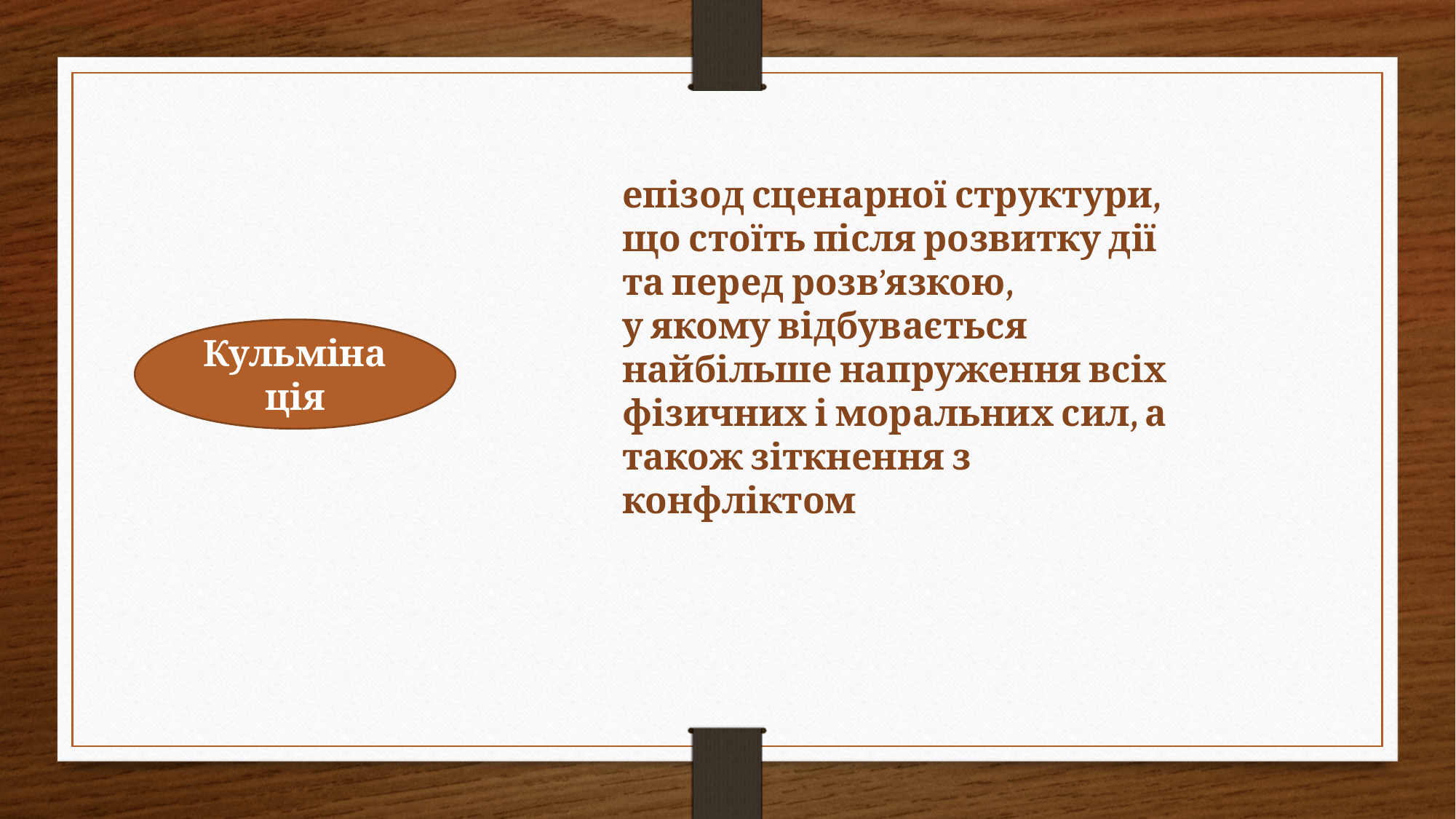

епізод сценарної структури, що стоїть після розвитку дії та перед розв’язкою,
у якому відбувається найбільше напруження всіх фізичних і моральних сил, а також зіткнення з конфліктом
Кульмінація